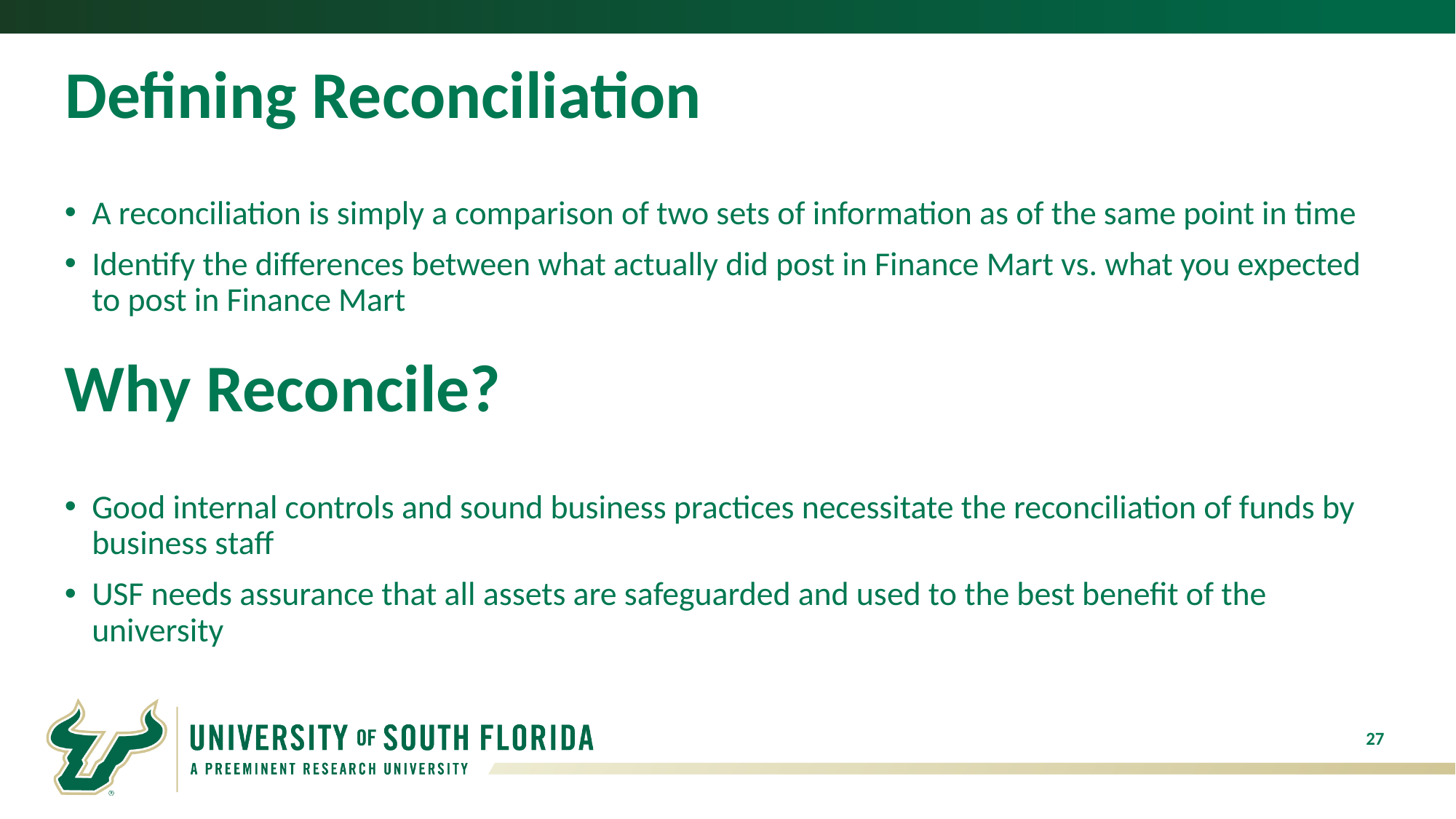

# Defining Reconciliation
A reconciliation is simply a comparison of two sets of information as of the same point in time
Identify the differences between what actually did post in Finance Mart vs. what you expected to post in Finance Mart
Why Reconcile?
Good internal controls and sound business practices necessitate the reconciliation of funds by business staff
USF needs assurance that all assets are safeguarded and used to the best benefit of the university
27